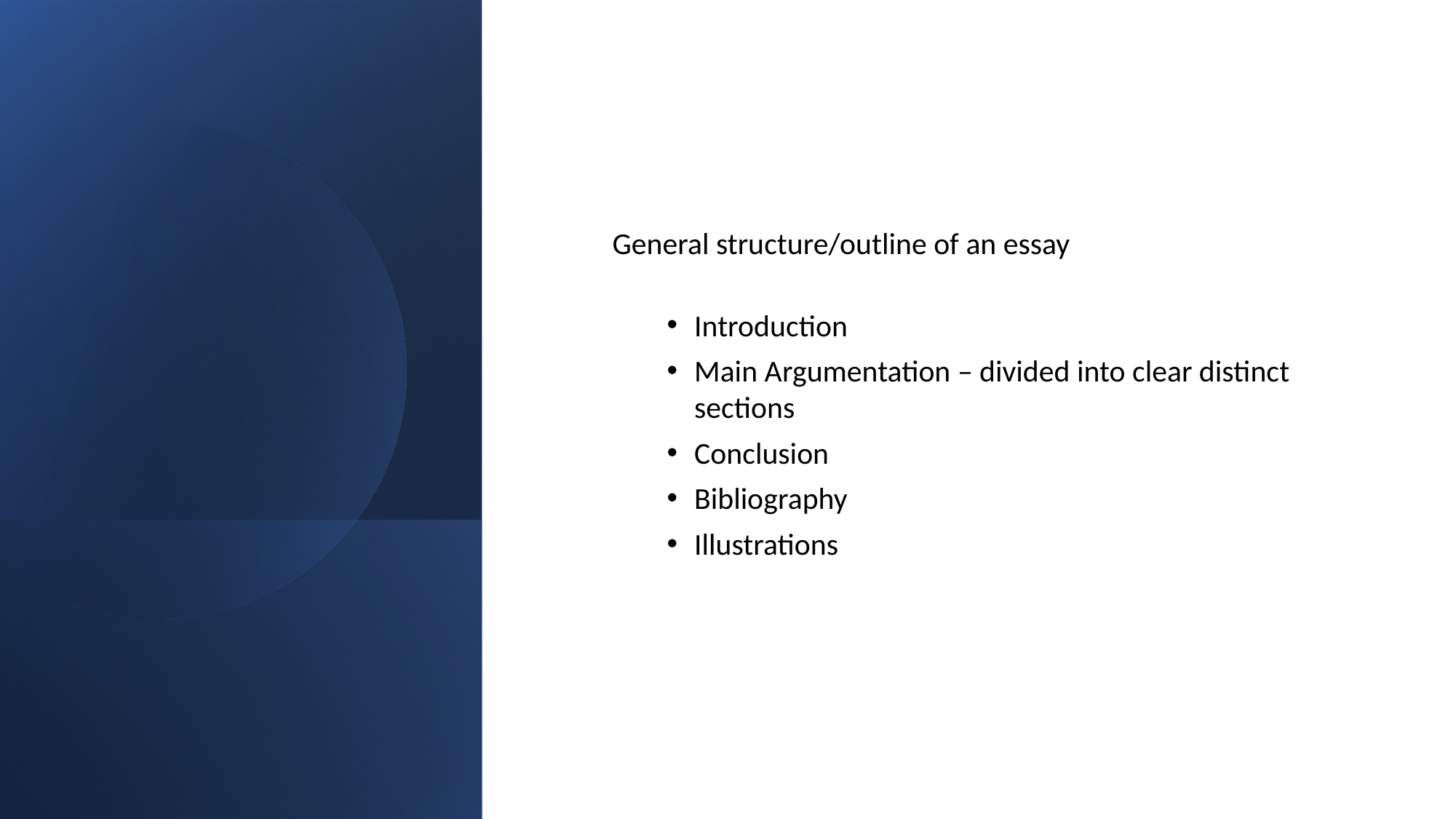

General structure/outline of an essay
Introduction
Main Argumentation – divided into clear distinct sections
Conclusion
Bibliography
Illustrations